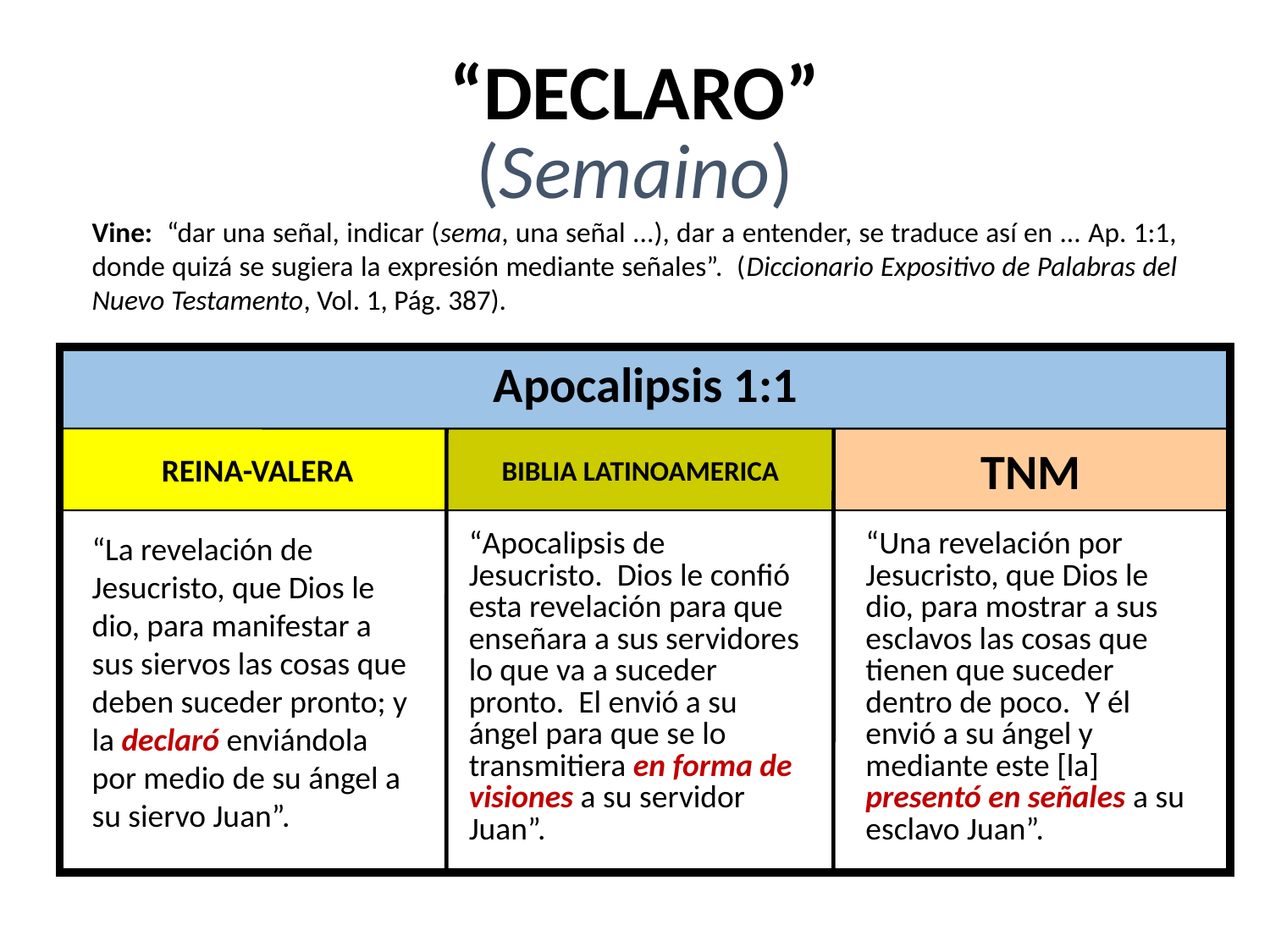

“DECLARO”
(Semaino)
Vine:  “dar una señal, indicar (sema, una señal ...), dar a entender, se traduce así en ... Ap. 1:1, donde quizá se sugiera la expresión mediante señales”.  (Diccionario Expositivo de Palabras del Nuevo Testamento, Vol. 1, Pág. 387).

Apocalipsis 1:1
REINA-VALERA

BIBLIA LATINOAMERICA
TNM

“La revelación de Jesucristo, que Dios le dio, para manifestar a sus siervos las cosas que deben suceder pronto; y la declaró enviándola por medio de su ángel a su siervo Juan”.
“Apocalipsis de Jesucristo.  Dios le confió esta revelación para que enseñara a sus servidores lo que va a suceder pronto.  El envió a su ángel para que se lo transmitiera en forma de visiones a su servidor Juan”.
“Una revelación por Jesucristo, que Dios le dio, para mostrar a sus esclavos las cosas que tienen que suceder dentro de poco.  Y él envió a su ángel y mediante este [la] presentó en señales a su esclavo Juan”.